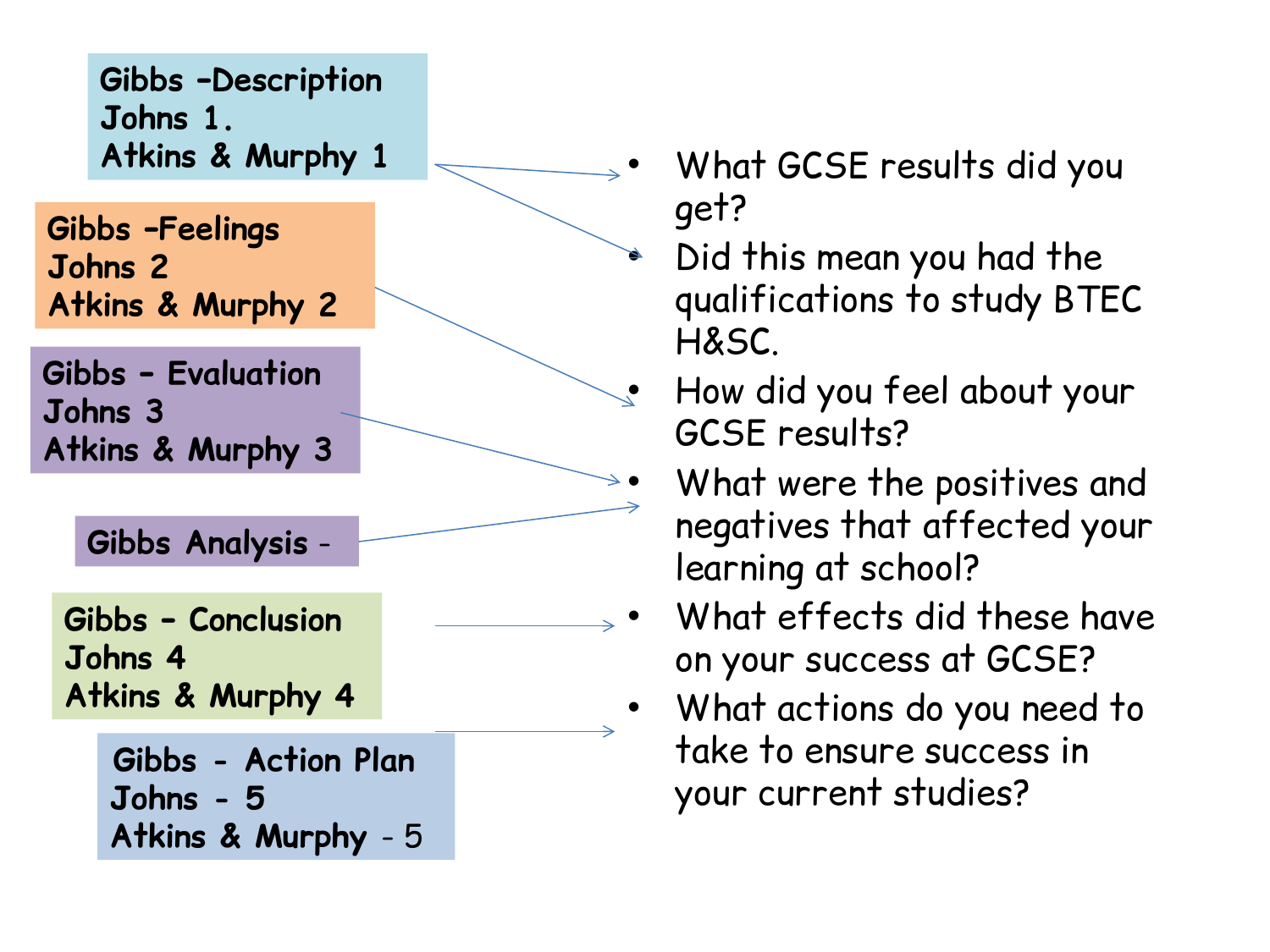

Gibbs –Description
Johns 1.
Atkins & Murphy 1

What GCSE results did you get?
Did this mean you had the qualifications to study BTEC H&SC.
How did you feel about your GCSE results?
What were the positives and negatives that affected your learning at school?
What effects did these have on your success at GCSE?
What actions do you need to take to ensure success in your current studies?
Gibbs –Feelings
Johns 2
Atkins & Murphy 2
Gibbs – Evaluation
Johns 3
Atkins & Murphy 3
Gibbs Analysis -
Gibbs – Conclusion
Johns 4
Atkins & Murphy 4
 Gibbs - Action Plan
Johns - 5
Atkins & Murphy - 5